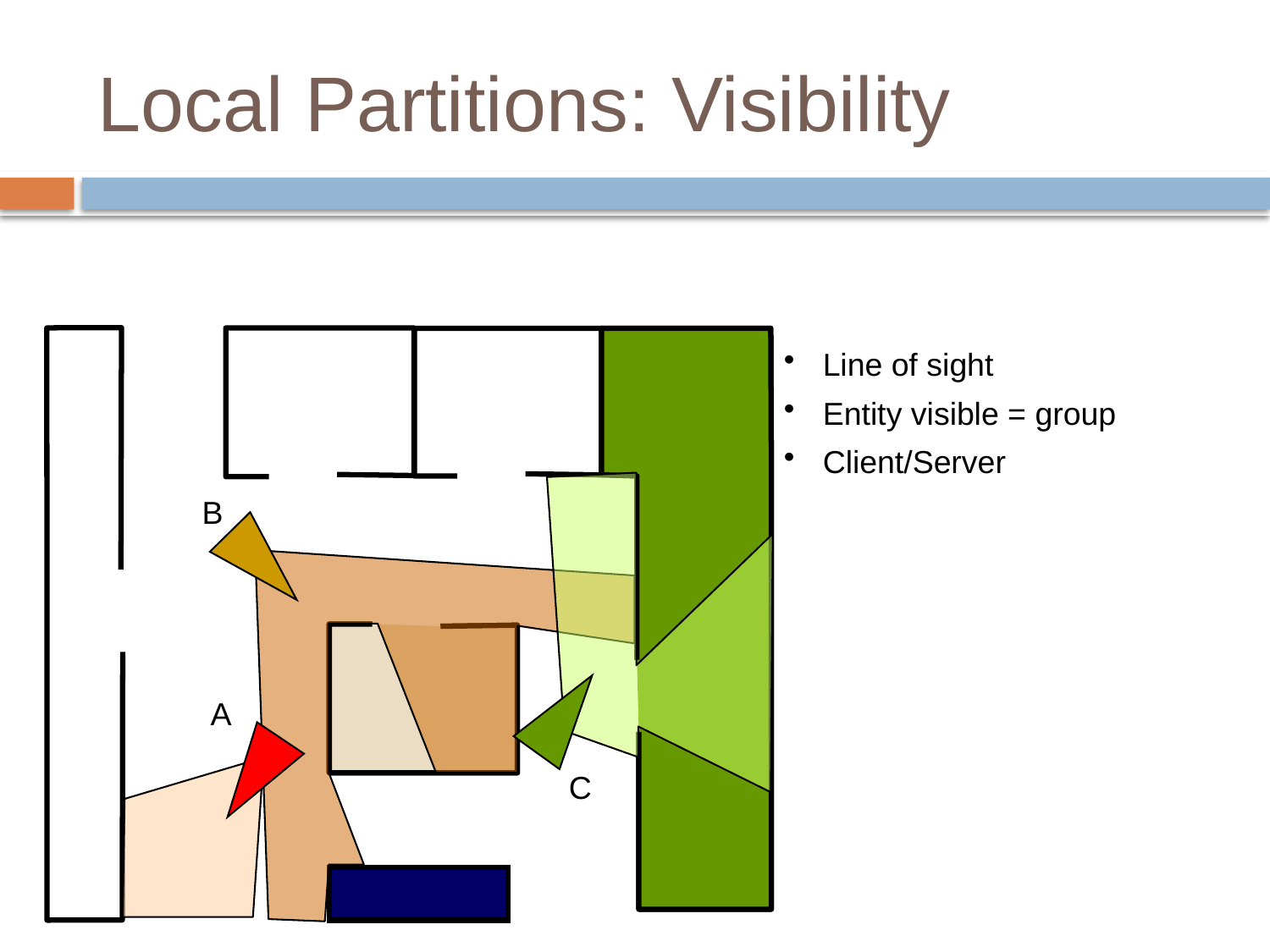

# Local Partitions: Visibility

C

 Line of sight
 Entity visible = group
 Client/Server
B

A